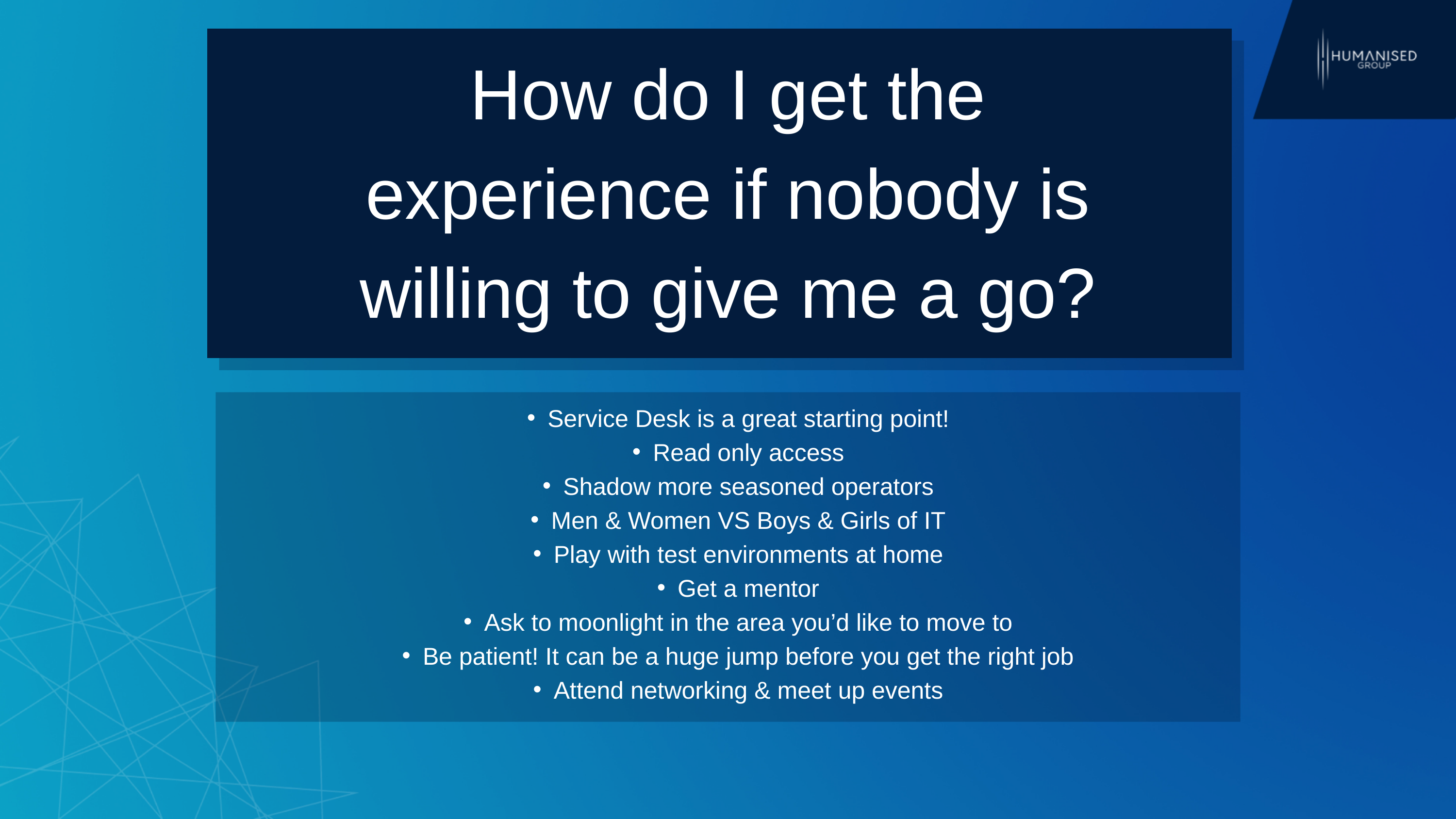

How do I get the experience if nobody is willing to give me a go?

Service Desk is a great starting point!
Read only access
Shadow more seasoned operators
Men & Women VS Boys & Girls of IT
Play with test environments at home
Get a mentor
Ask to moonlight in the area you’d like to move to
Be patient! It can be a huge jump before you get the right job
Attend networking & meet up events